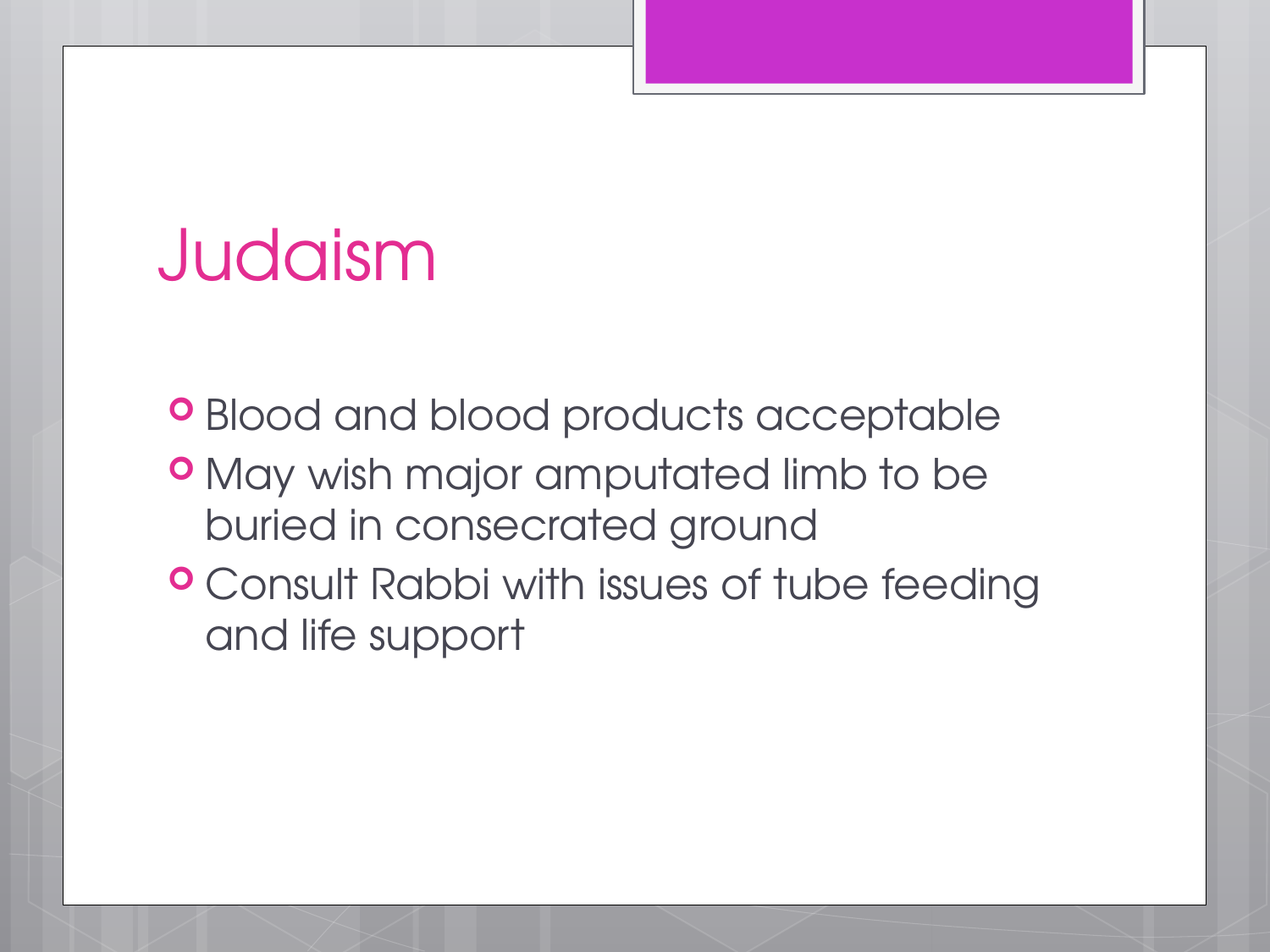

# Judaism

Blood and blood products acceptable
May wish major amputated limb to be buried in consecrated ground
Consult Rabbi with issues of tube feeding and life support